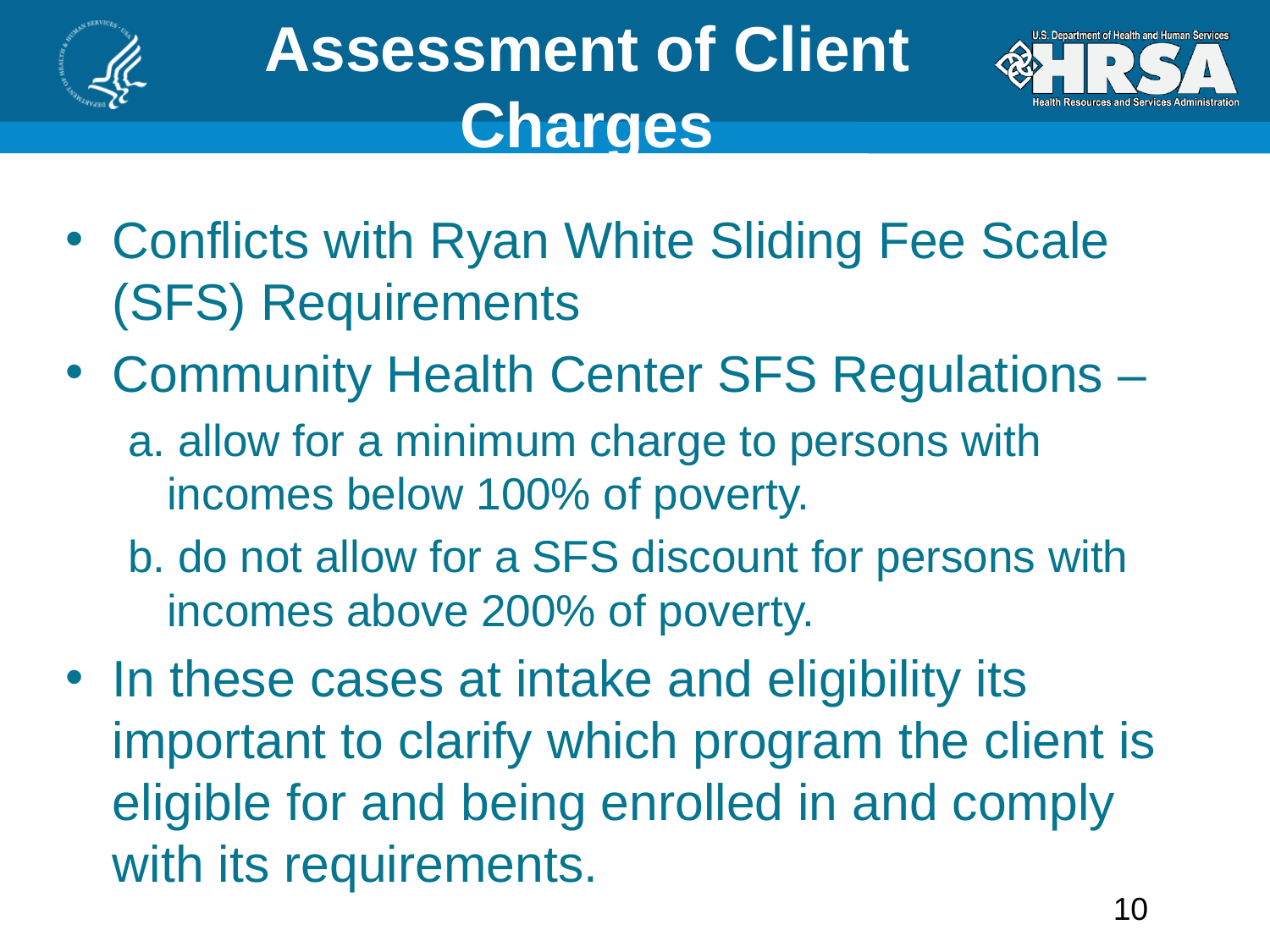

# Assessment of Client Charges
Conflicts with Ryan White Sliding Fee Scale (SFS) Requirements
Community Health Center SFS Regulations –
a. allow for a minimum charge to persons with incomes below 100% of poverty.
b. do not allow for a SFS discount for persons with incomes above 200% of poverty.
In these cases at intake and eligibility its important to clarify which program the client is eligible for and being enrolled in and comply with its requirements.
10